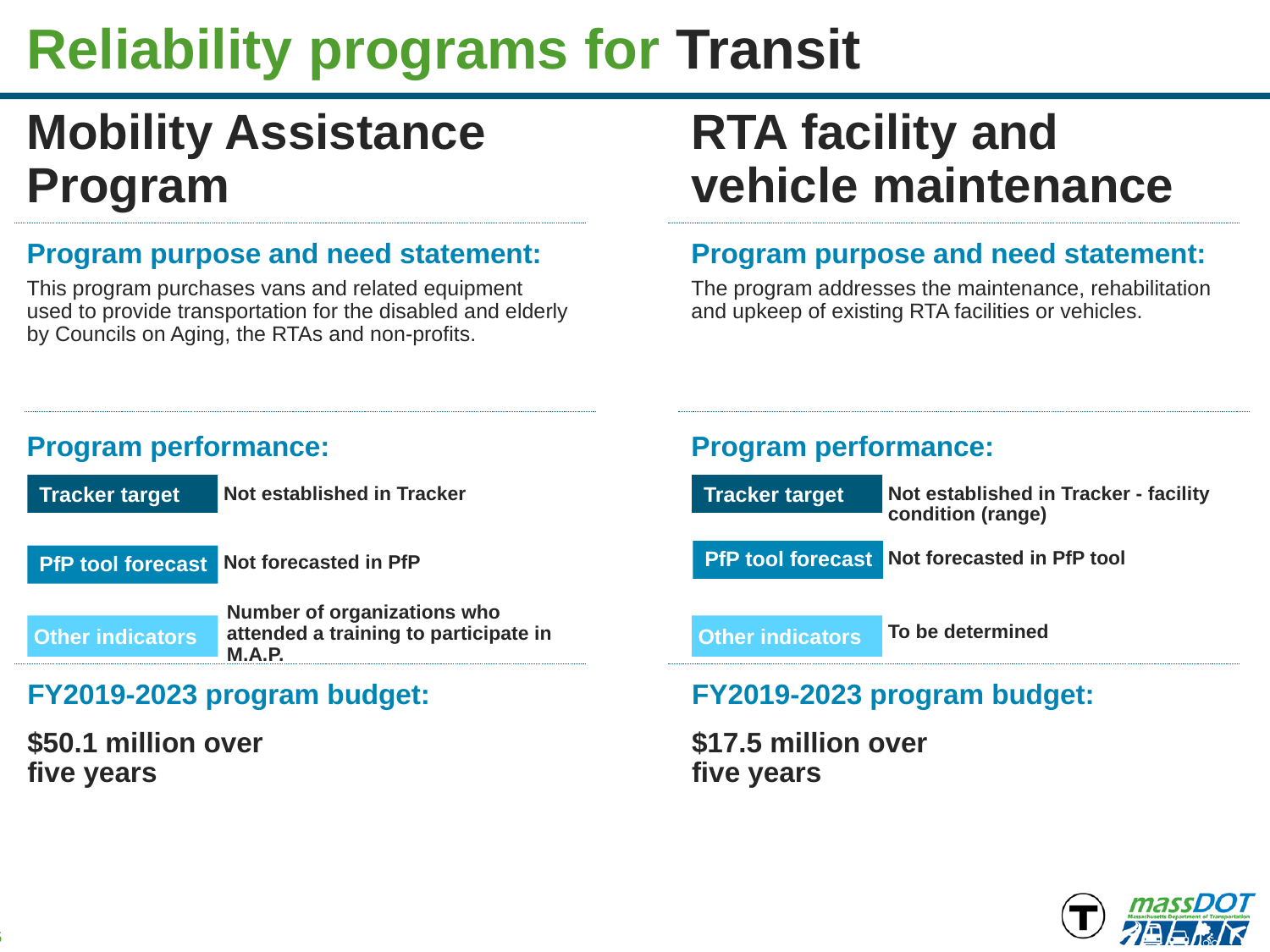

# Reliability programs for Transit
Mobility Assistance Program
RTA facility and vehicle maintenance
Program purpose and need statement:
Program purpose and need statement:
This program purchases vans and related equipment used to provide transportation for the disabled and elderly by Councils on Aging, the RTAs and non-profits.
The program addresses the maintenance, rehabilitation and upkeep of existing RTA facilities or vehicles.
Program performance:
Program performance:
Tracker target

Tracker target

Not established in Tracker
Not established in Tracker - facility condition (range)
PfP tool forecast

Not forecasted in PfP tool
PfP tool forecast

Not forecasted in PfP
To be determined
Number of organizations who attended a training to participate in M.A.P.
Other indicators
Other indicators
FY2019-2023 program budget:
FY2019-2023 program budget:
$50.1 million over
five years
$17.5 million over
five years